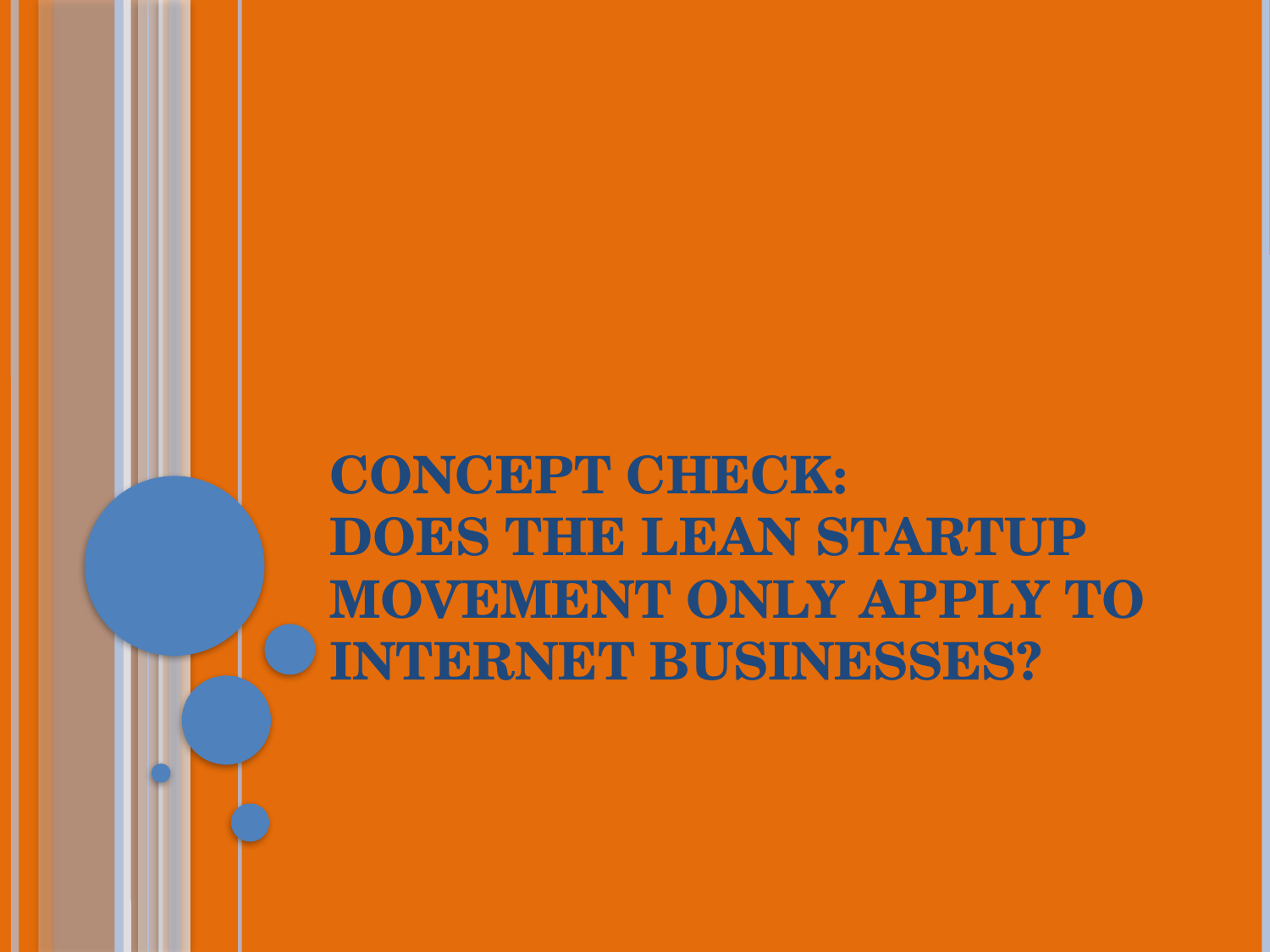

# Concept Check: Does the lean startup movement only apply to Internet businesses?